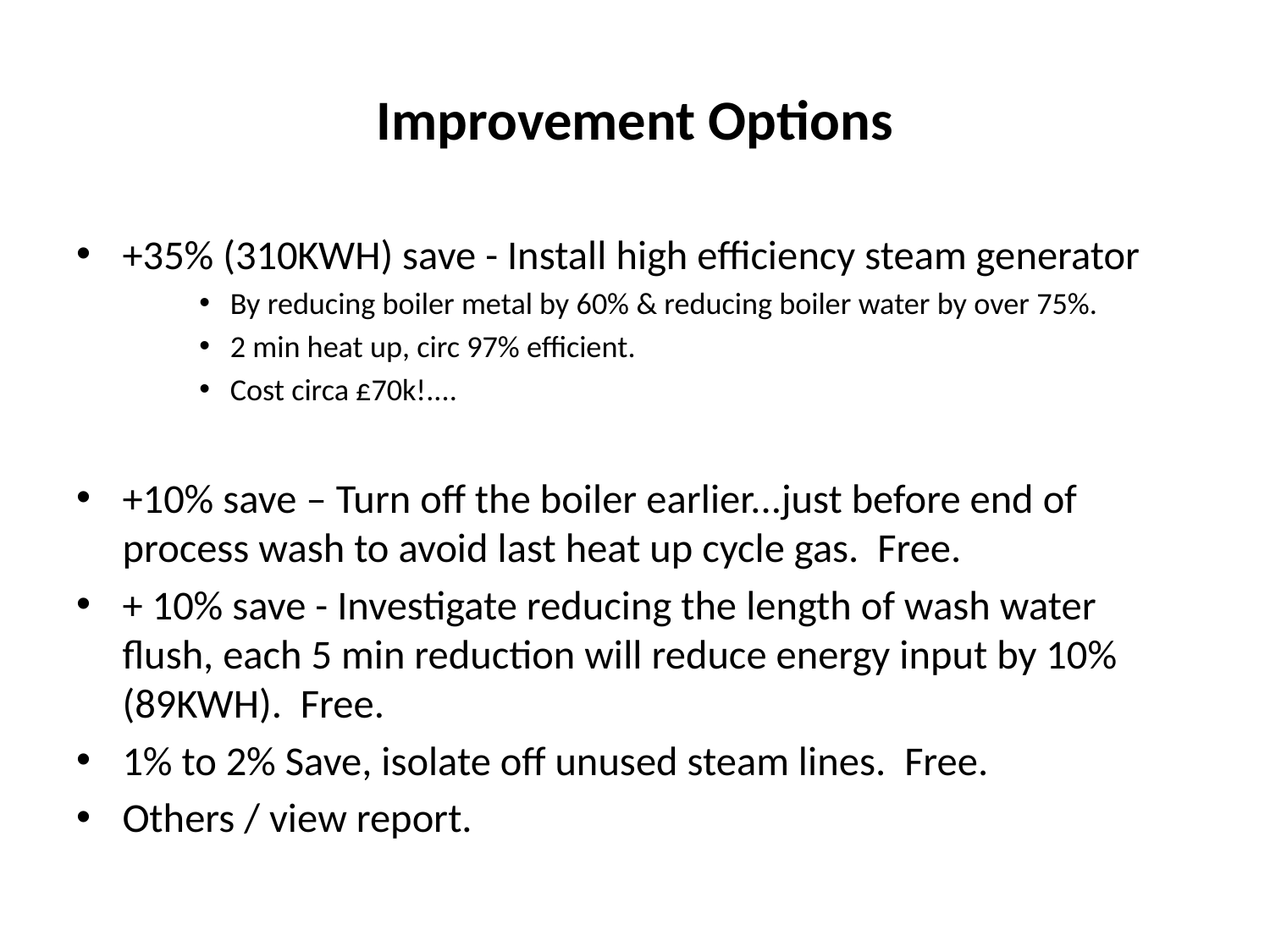

# Improvement Options
+35% (310KWH) save - Install high efficiency steam generator
By reducing boiler metal by 60% & reducing boiler water by over 75%.
2 min heat up, circ 97% efficient.
Cost circa £70k!....

+10% save – Turn off the boiler earlier...just before end of process wash to avoid last heat up cycle gas.  Free.
+ 10% save - Investigate reducing the length of wash water flush, each 5 min reduction will reduce energy input by 10% (89KWH).  Free.
1% to 2% Save, isolate off unused steam lines.  Free.
Others / view report.